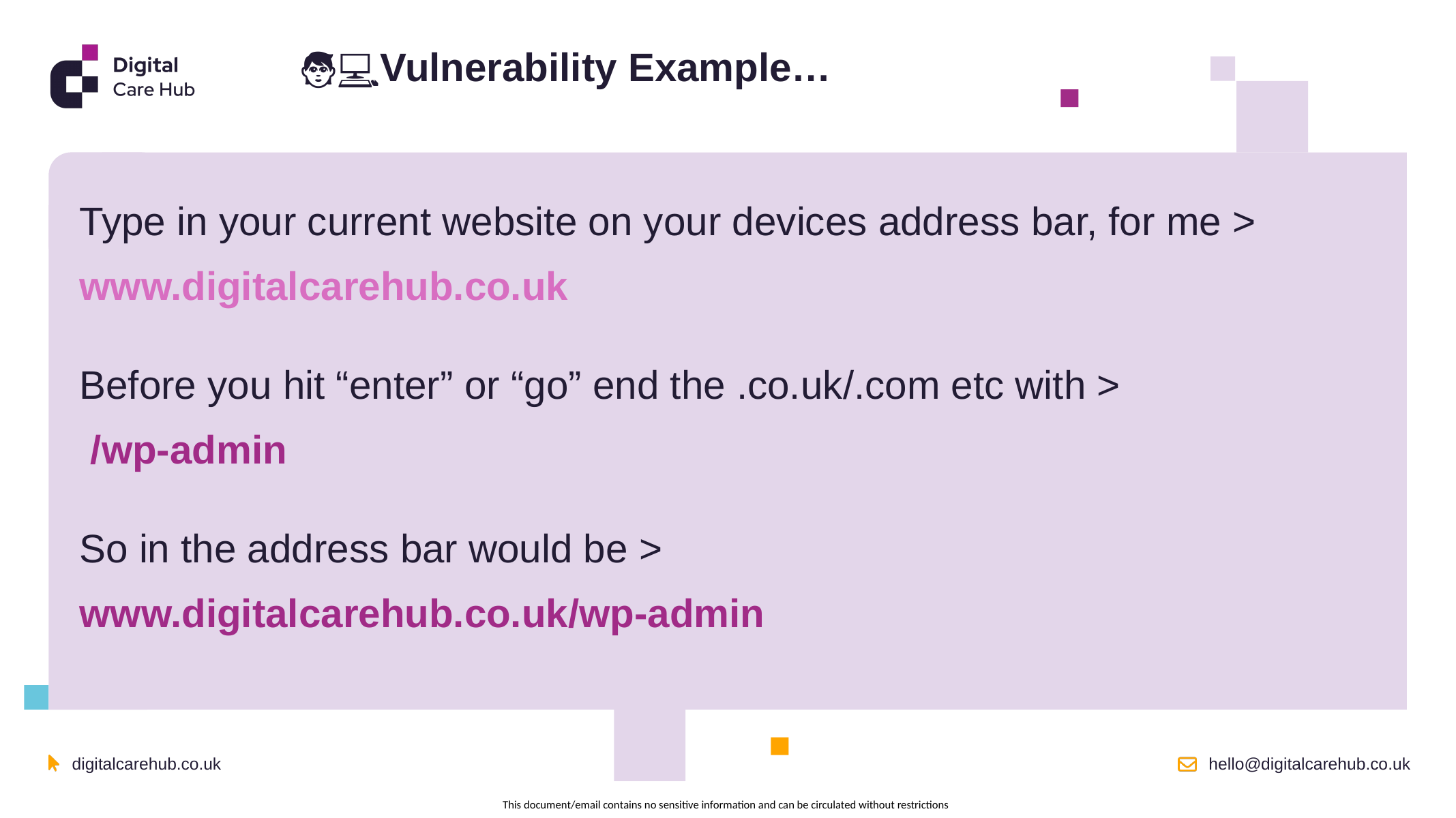

🧑‍💻Vulnerability Example…
Type in your current website on your devices address bar, for me >
www.digitalcarehub.co.uk

Before you hit “enter” or “go” end the .co.uk/.com etc with >
 /wp-admin

So in the address bar would be >
www.digitalcarehub.co.uk/wp-admin